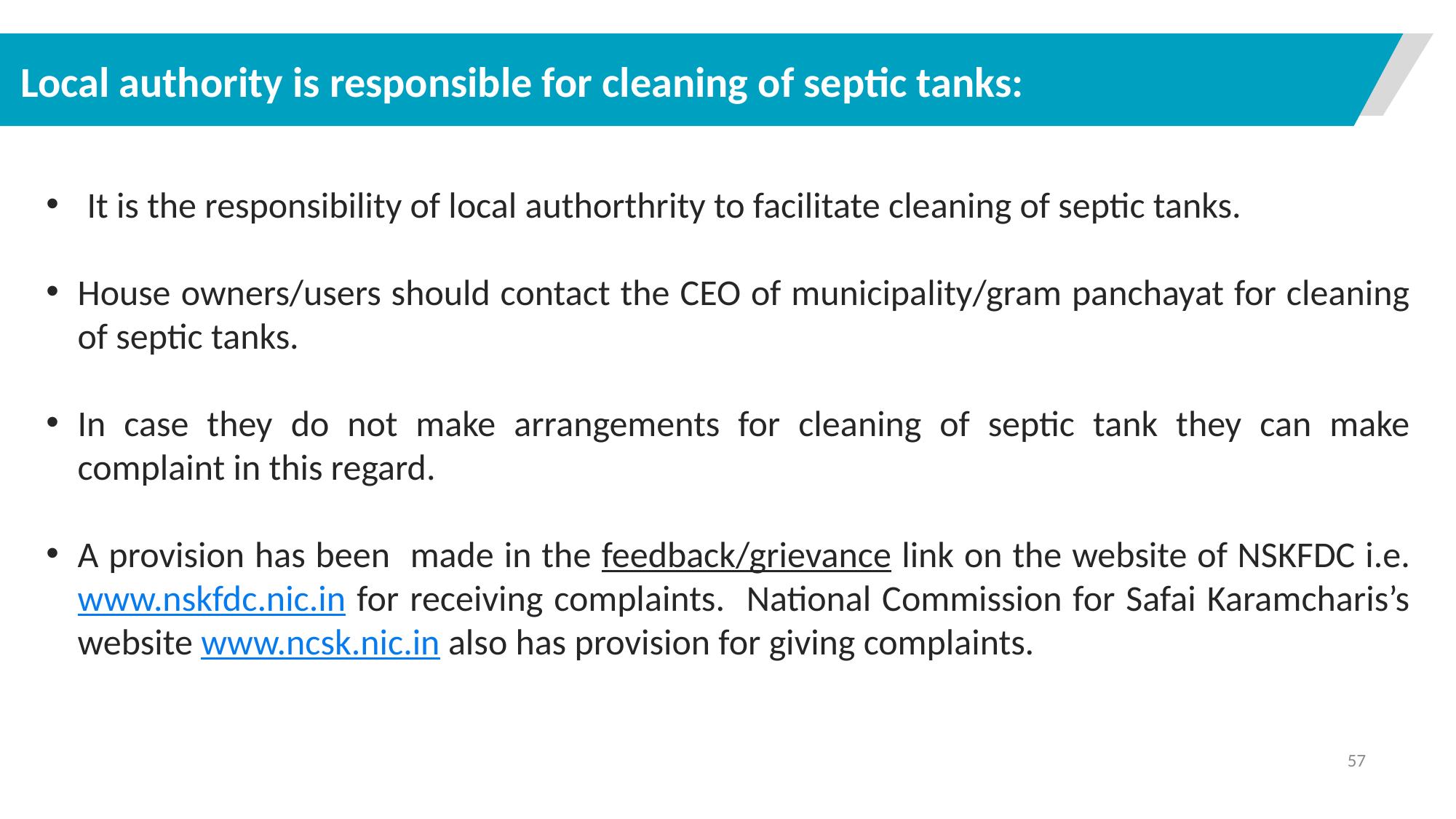

Local authority is responsible for cleaning of septic tanks:

It is the responsibility of local authorthrity to facilitate cleaning of septic tanks.

House owners/users should contact the CEO of municipality/gram panchayat for cleaning of septic tanks.

In case they do not make arrangements for cleaning of septic tank they can make complaint in this regard.

A provision has been  made in the feedback/grievance link on the website of NSKFDC i.e. www.nskfdc.nic.in for receiving complaints.  National Commission for Safai Karamcharis’s website www.ncsk.nic.in also has provision for giving complaints.

57